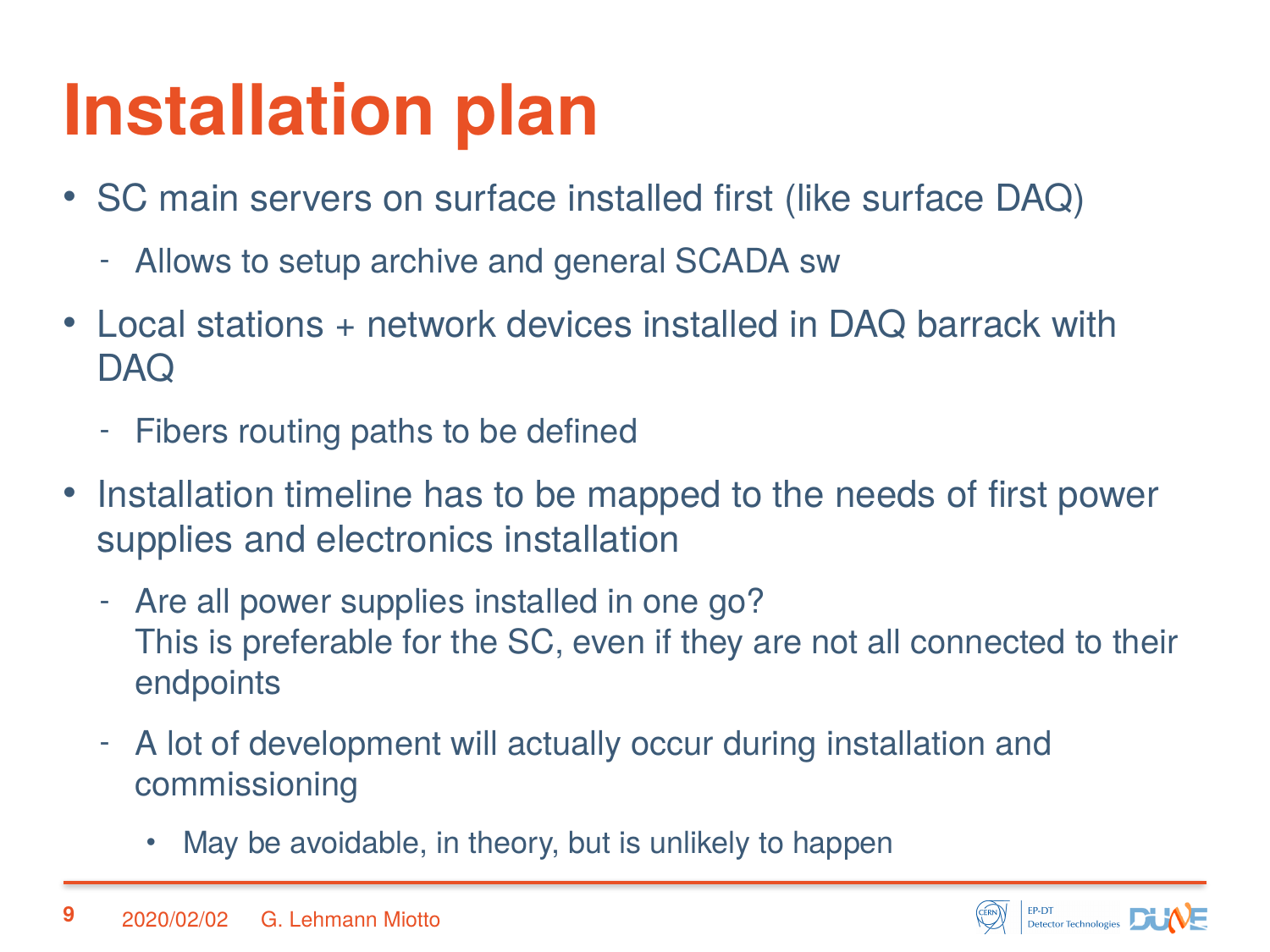

# Installation plan
SC main servers on surface installed first (like surface DAQ)
Allows to setup archive and general SCADA sw
Local stations + network devices installed in DAQ barrack with DAQ
Fibers routing paths to be defined
Installation timeline has to be mapped to the needs of first power supplies and electronics installation
Are all power supplies installed in one go?
This is preferable for the SC, even if they are not all connected to their endpoints
A lot of development will actually occur during installation and commissioning
May be avoidable, in theory, but is unlikely to happen

9
2020/02/02
G. Lehmann Miotto